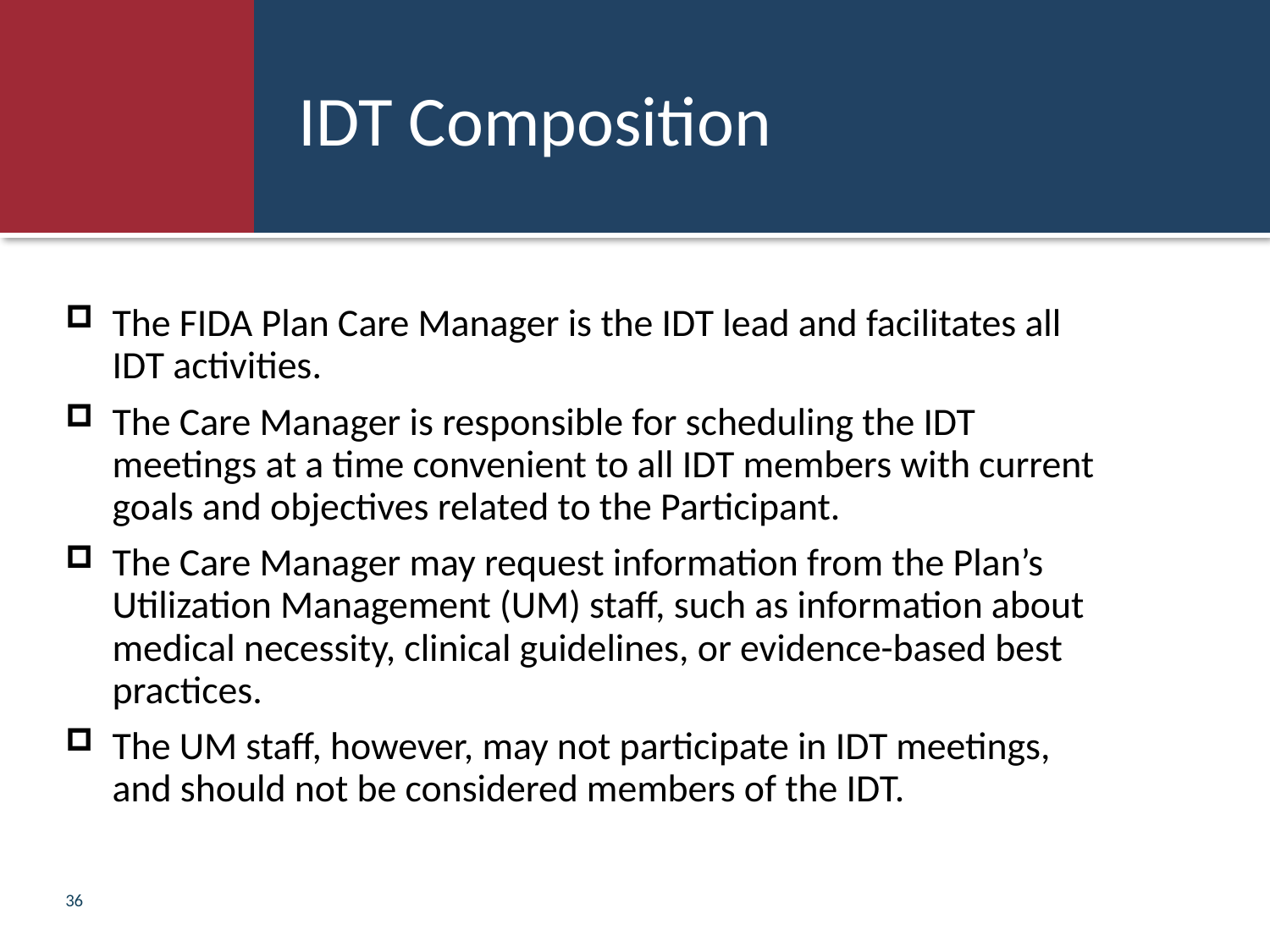

# IDT Composition
The FIDA Plan Care Manager is the IDT lead and facilitates all IDT activities.
The Care Manager is responsible for scheduling the IDT meetings at a time convenient to all IDT members with current goals and objectives related to the Participant.
The Care Manager may request information from the Plan’s Utilization Management (UM) staff, such as information about medical necessity, clinical guidelines, or evidence-based best practices.
The UM staff, however, may not participate in IDT meetings, and should not be considered members of the IDT.

36